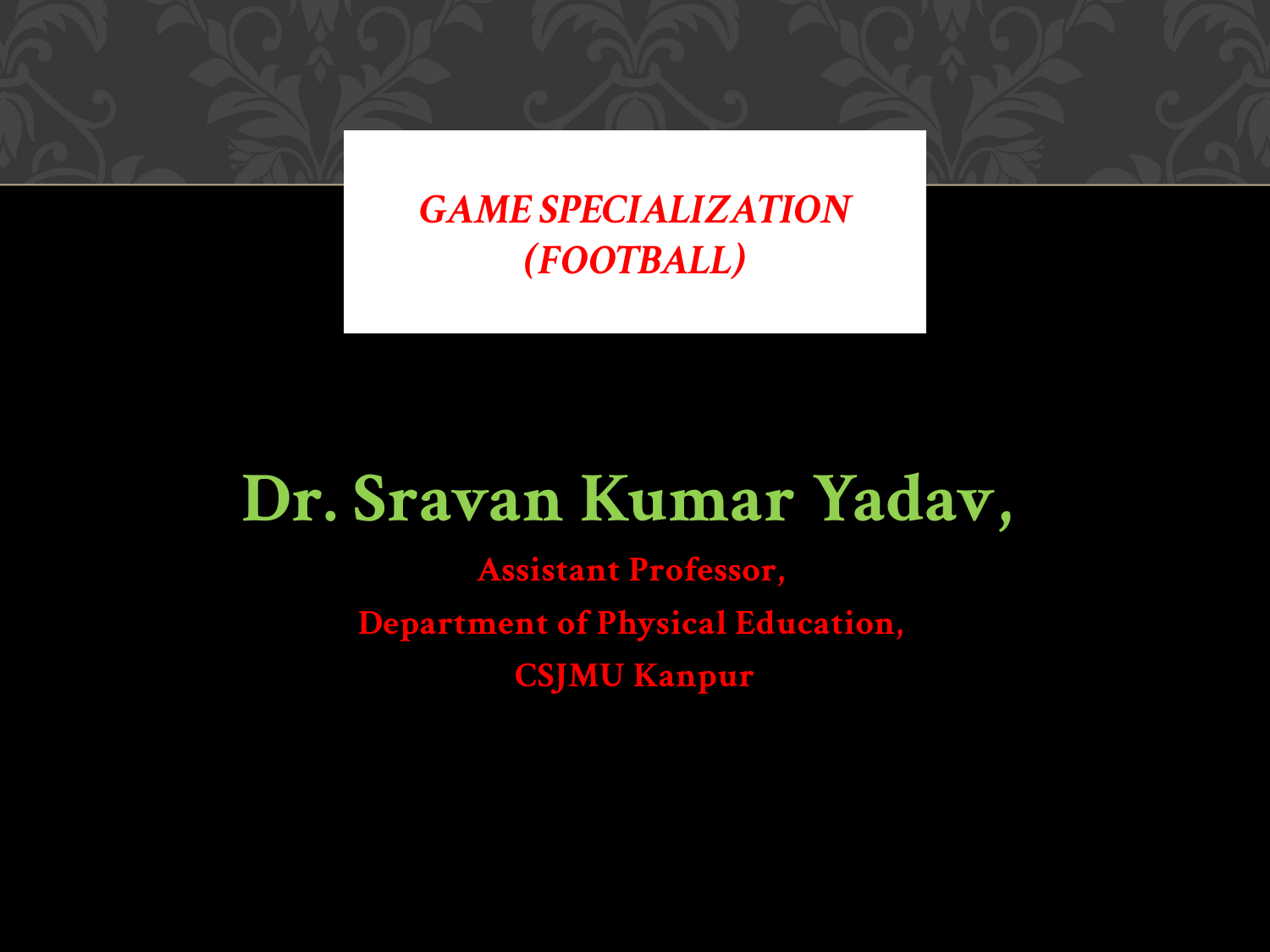

# Game Specialization (Football)
Dr. Sravan Kumar Yadav,
Assistant Professor,
Department of Physical Education,
CSJMU Kanpur